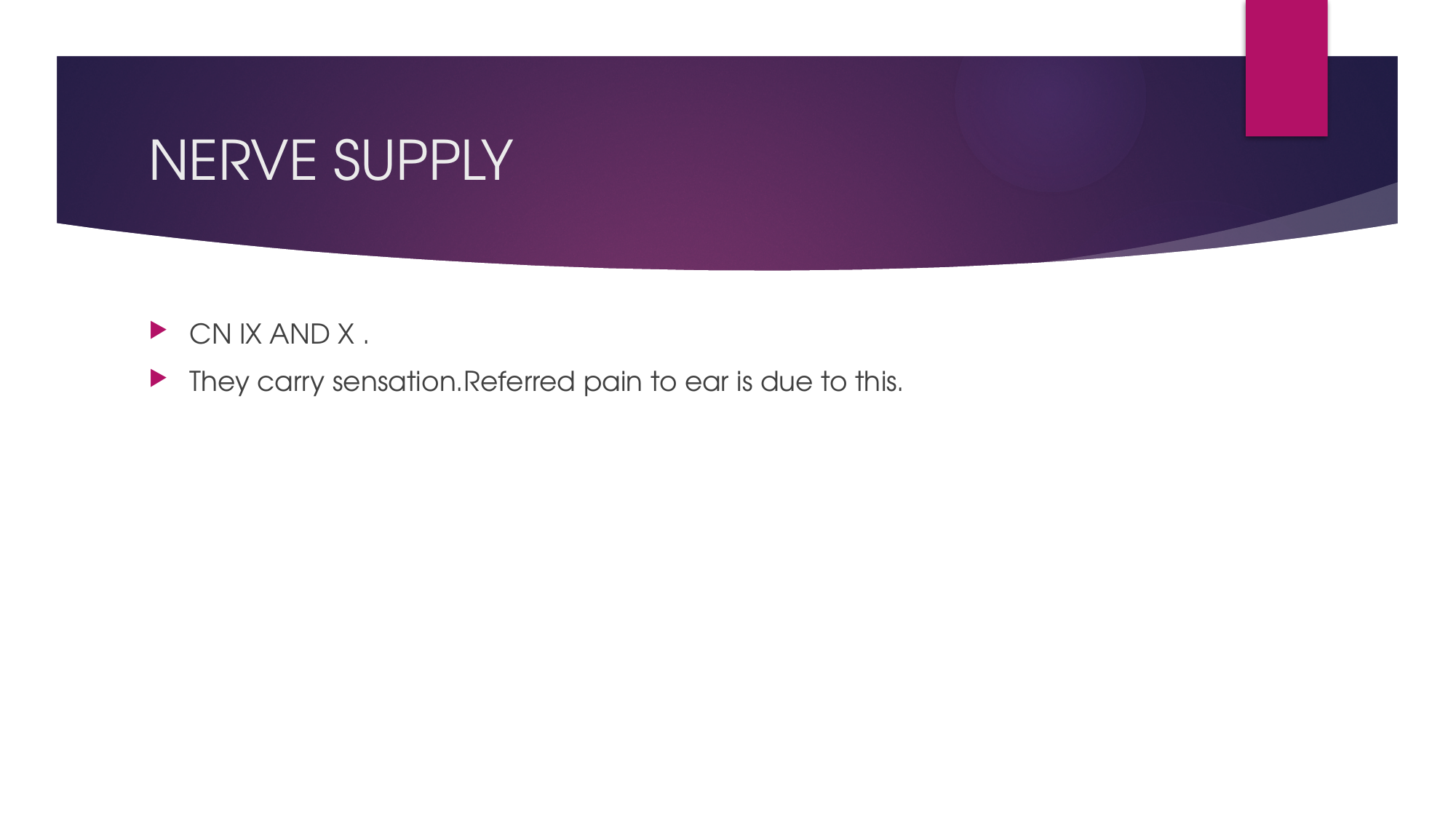

# NERVE SUPPLY
CN IX AND X .
They carry sensation.Referred pain to ear is due to this.